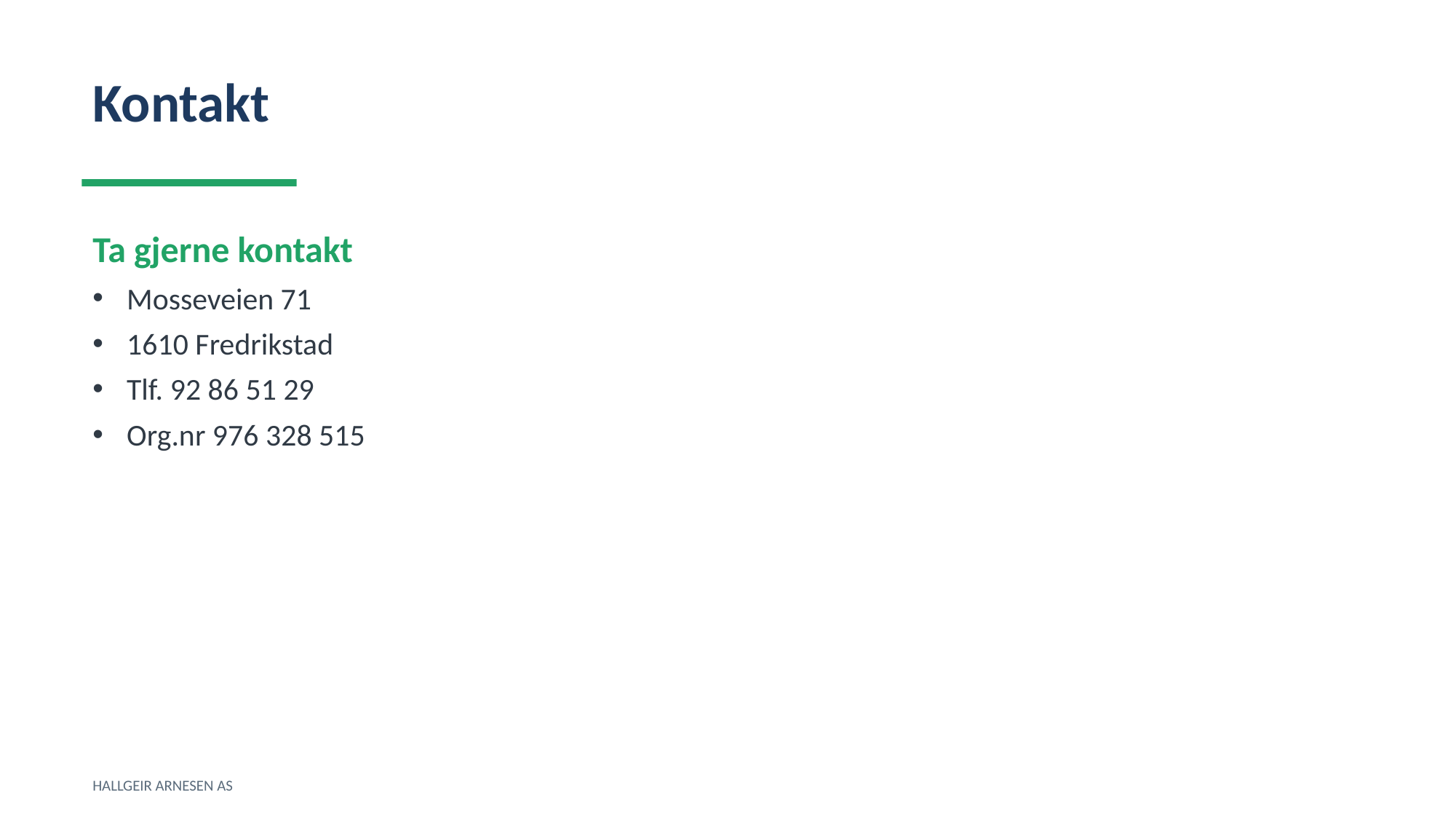

Kontakt

Ta gjerne kontakt
Mosseveien 71
1610 Fredrikstad
Tlf. 92 86 51 29
Org.nr 976 328 515
HALLGEIR ARNESEN AS